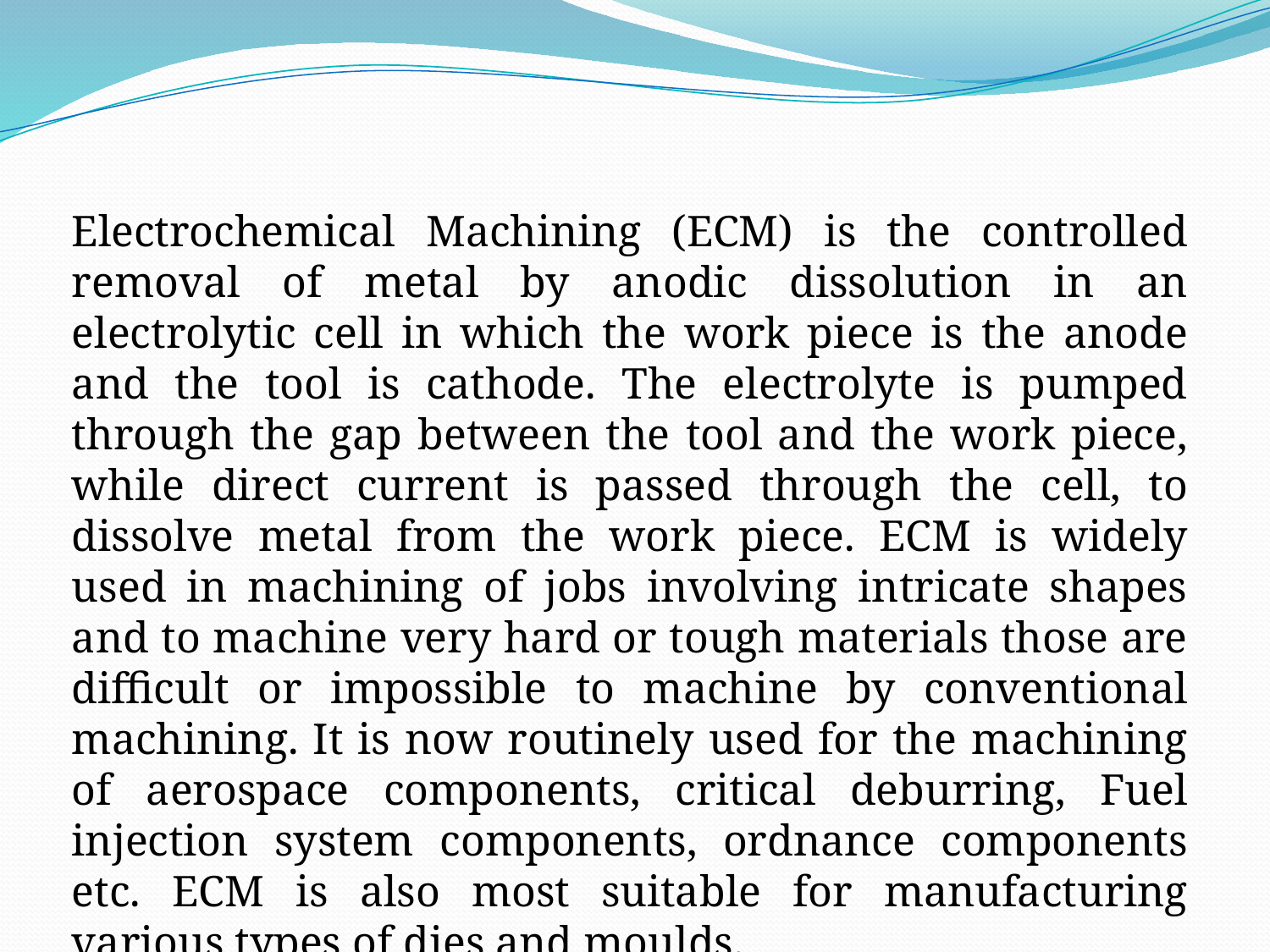

Electrochemical Machining (ECM) is the controlled removal of metal by anodic dissolution in an electrolytic cell in which the work piece is the anode and the tool is cathode. The electrolyte is pumped through the gap between the tool and the work piece, while direct current is passed through the cell, to dissolve metal from the work piece. ECM is widely used in machining of jobs involving intricate shapes and to machine very hard or tough materials those are difficult or impossible to machine by conventional machining. It is now routinely used for the machining of aerospace components, critical deburring, Fuel injection system components, ordnance components etc. ECM is also most suitable for manufacturing various types of dies and moulds.